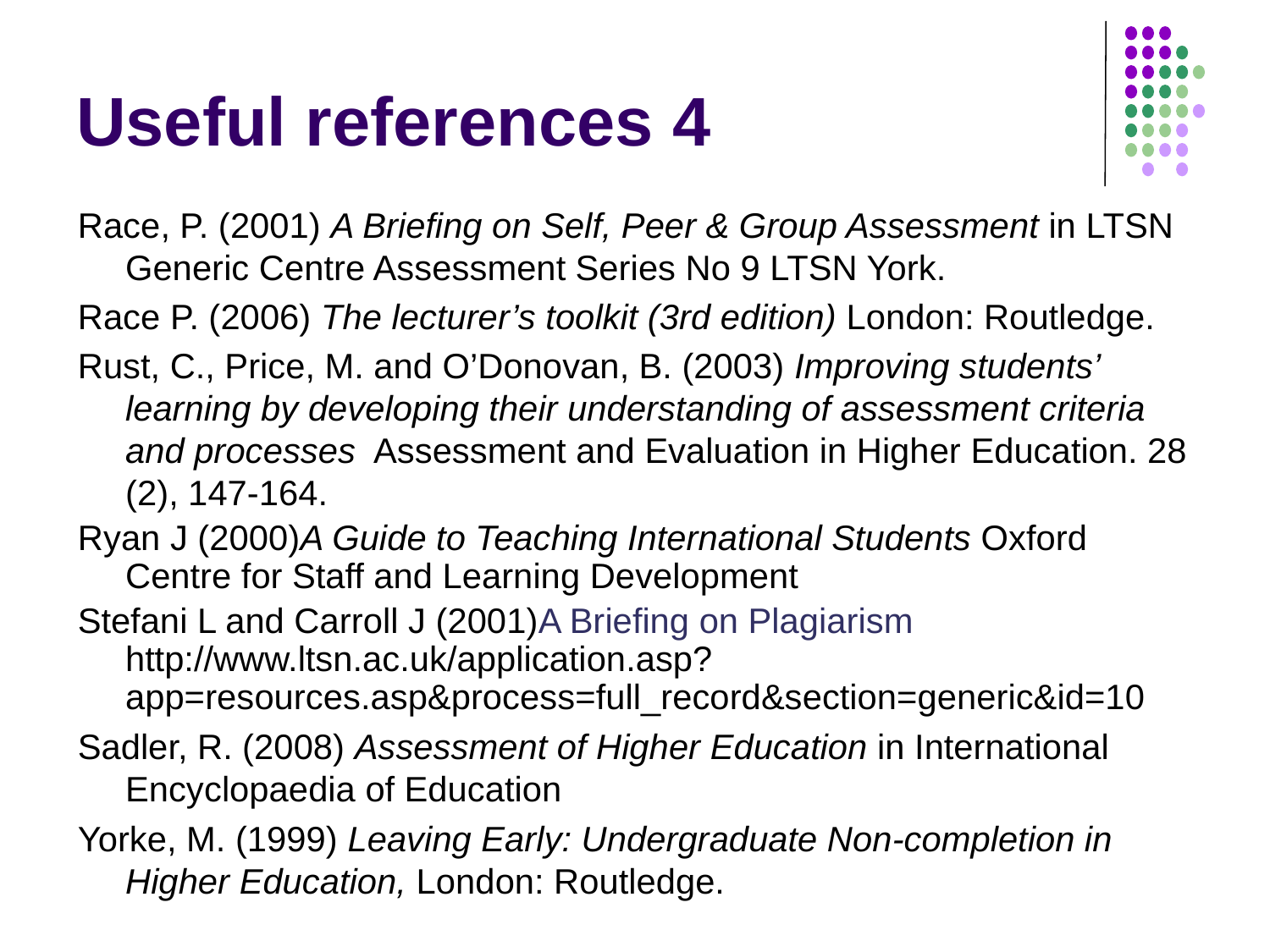

# Useful references 4
Race, P. (2001) A Briefing on Self, Peer & Group Assessment in LTSN Generic Centre Assessment Series No 9 LTSN York.
Race P. (2006) The lecturer’s toolkit (3rd edition) London: Routledge.
Rust, C., Price, M. and O’Donovan, B. (2003) Improving students’ learning by developing their understanding of assessment criteria and processes  Assessment and Evaluation in Higher Education. 28 (2), 147-164.
Ryan J (2000)A Guide to Teaching International Students Oxford Centre for Staff and Learning Development
Stefani L and Carroll J (2001)A Briefing on Plagiarism http://www.ltsn.ac.uk/application.asp?app=resources.asp&process=full_record&section=generic&id=10
Sadler, R. (2008) Assessment of Higher Education in International Encyclopaedia of Education
Yorke, M. (1999) Leaving Early: Undergraduate Non-completion in Higher Education, London: Routledge.